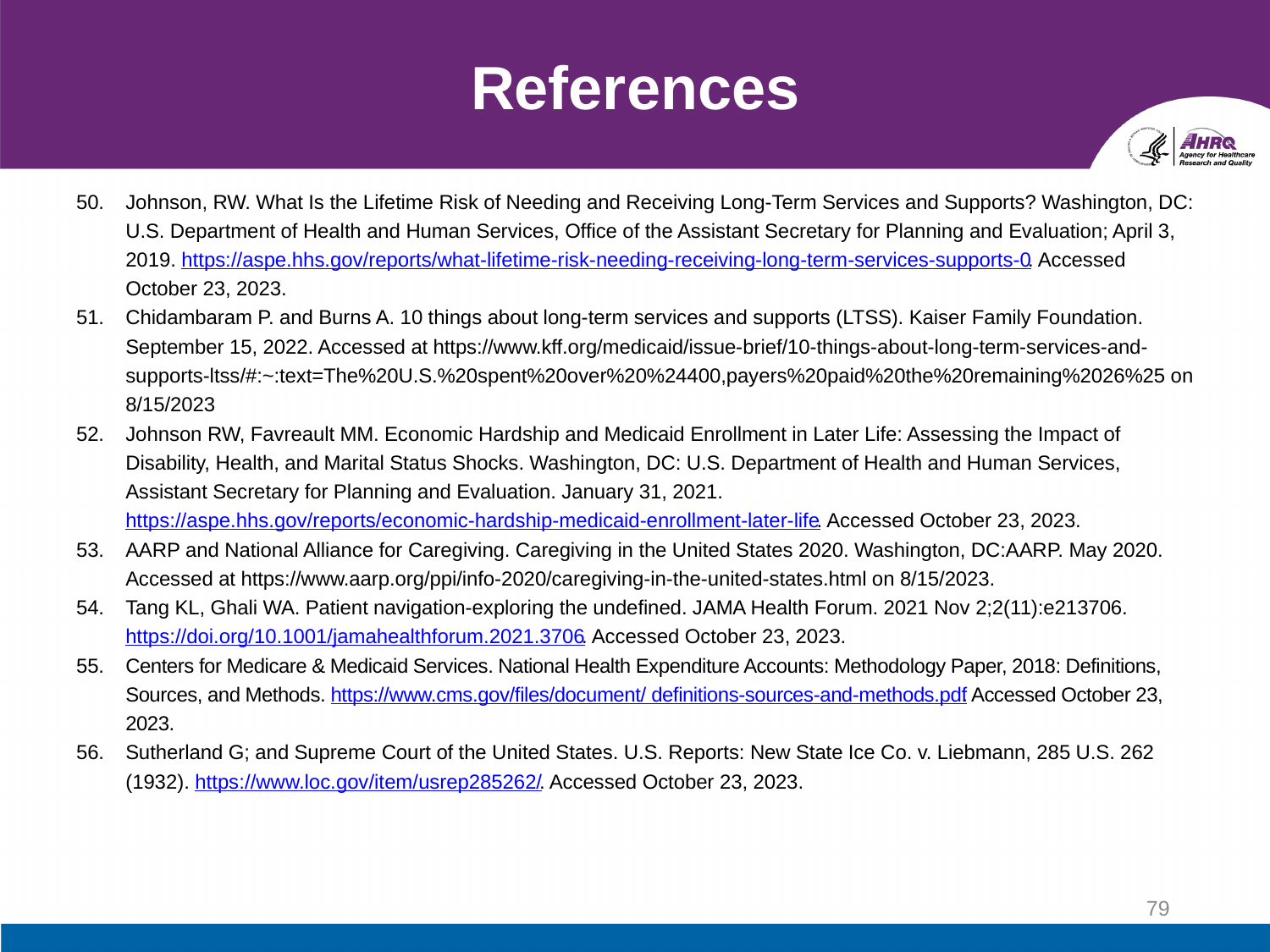

# References
Johnson, RW. What Is the Lifetime Risk of Needing and Receiving Long-Term Services and Supports? Washington, DC: U.S. Department of Health and Human Services, Office of the Assistant Secretary for Planning and Evaluation; April 3, 2019. https://aspe.hhs.gov/reports/what-lifetime-risk-needing-receiving-long-term-services-supports-0. Accessed October 23, 2023.
Chidambaram P. and Burns A. 10 things about long-term services and supports (LTSS). Kaiser Family Foundation. September 15, 2022. Accessed at https://www.kff.org/medicaid/issue-brief/10-things-about-long-term-services-and-supports-ltss/#:~:text=The%20U.S.%20spent%20over%20%24400,payers%20paid%20the%20remaining%2026%25 on 8/15/2023
Johnson RW, Favreault MM. Economic Hardship and Medicaid Enrollment in Later Life: Assessing the Impact of Disability, Health, and Marital Status Shocks. Washington, DC: U.S. Department of Health and Human Services, Assistant Secretary for Planning and Evaluation. January 31, 2021. https://aspe.hhs.gov/reports/economic-hardship-medicaid-enrollment-later-life. Accessed October 23, 2023.
AARP and National Alliance for Caregiving. Caregiving in the United States 2020. Washington, DC:AARP. May 2020. Accessed at https://www.aarp.org/ppi/info-2020/caregiving-in-the-united-states.html on 8/15/2023.
Tang KL, Ghali WA. Patient navigation-exploring the undefined. JAMA Health Forum. 2021 Nov 2;2(11):e213706. https://doi.org/10.1001/jamahealthforum.2021.3706. Accessed October 23, 2023.
Centers for Medicare & Medicaid Services. National Health Expenditure Accounts: Methodology Paper, 2018: Definitions, Sources, and Methods. https://www.cms.gov/files/document/ definitions-sources-and-methods.pdf. Accessed October 23, 2023.
Sutherland G; and Supreme Court of the United States. U.S. Reports: New State Ice Co. v. Liebmann, 285 U.S. 262 (1932). https://www.loc.gov/item/usrep285262/. Accessed October 23, 2023.

79